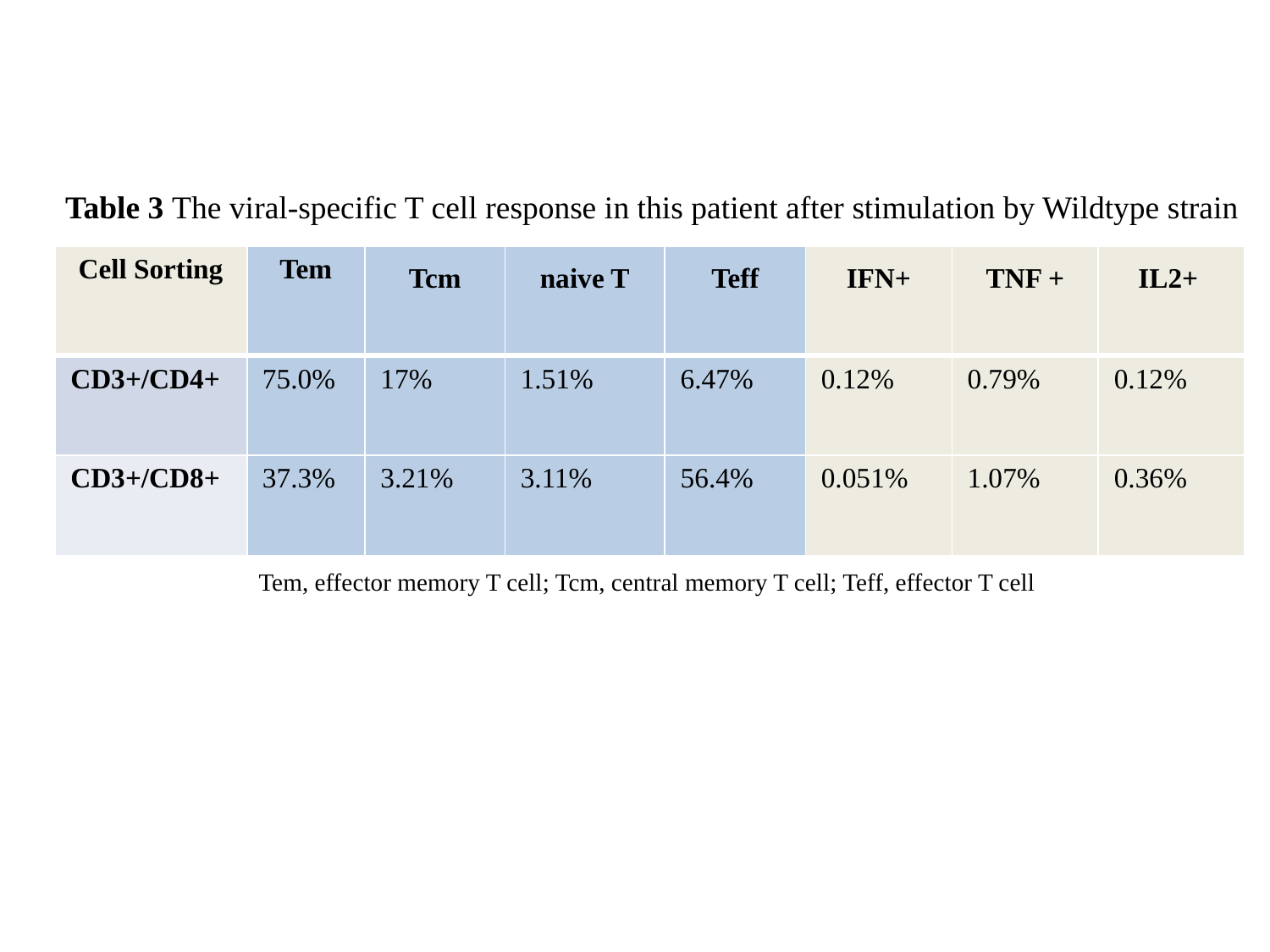

Table 3 The viral-specific T cell response in this patient after stimulation by Wildtype strain
| Cell Sorting | Tem | Tcm | naive T | Teff | IFN+ | TNF + | IL2+ |
| --- | --- | --- | --- | --- | --- | --- | --- |
| CD3+/CD4+ | 75.0% | 17% | 1.51% | 6.47% | 0.12% | 0.79% | 0.12% |
| CD3+/CD8+ | 37.3% | 3.21% | 3.11% | 56.4% | 0.051% | 1.07% | 0.36% |
Tem, effector memory T cell; Tcm, central memory T cell; Teff, effector T cell